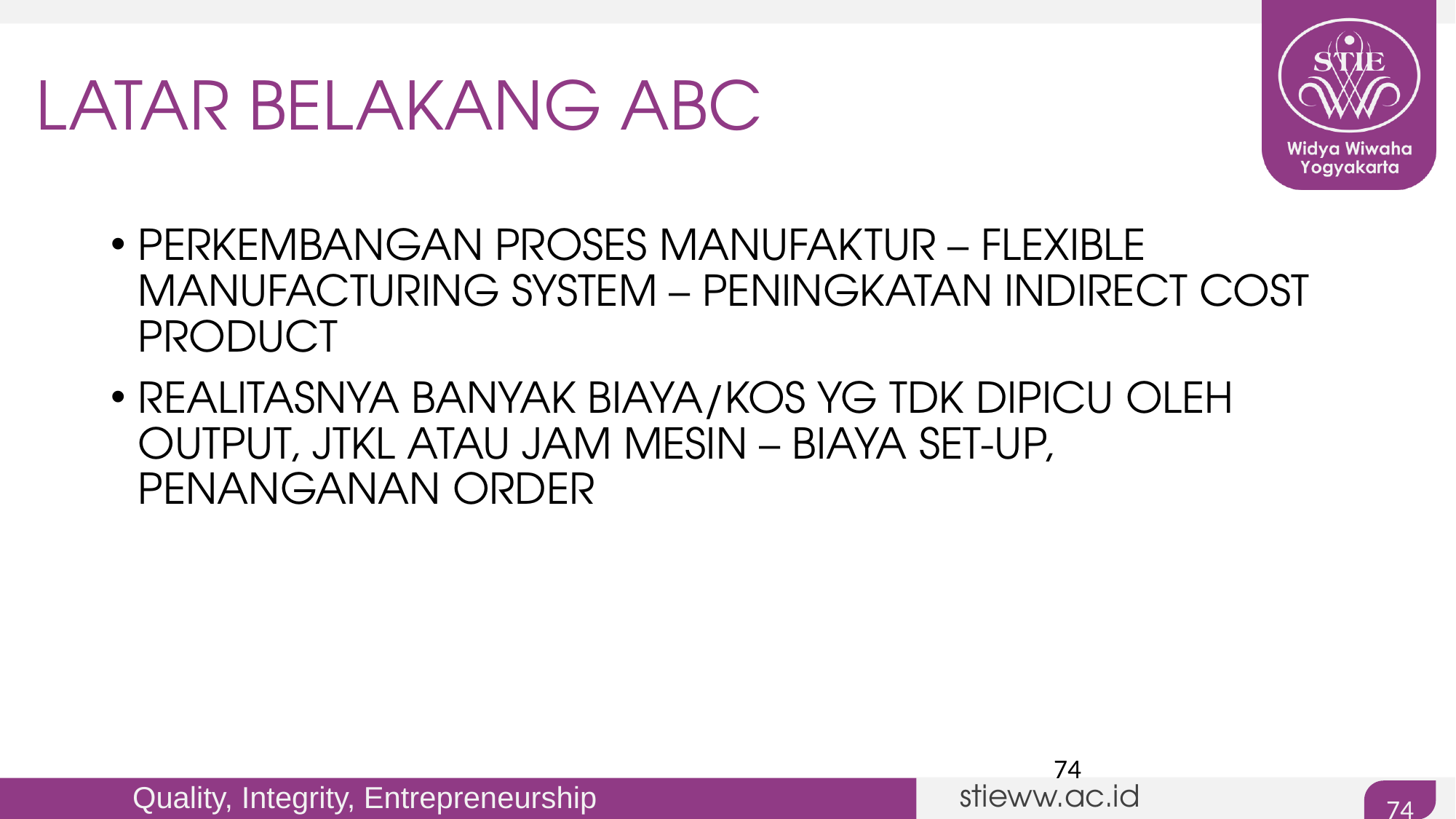

# LATAR BELAKANG ABC
PERKEMBANGAN PROSES MANUFAKTUR – FLEXIBLE MANUFACTURING SYSTEM – PENINGKATAN INDIRECT COST PRODUCT
REALITASNYA BANYAK BIAYA/KOS YG TDK DIPICU OLEH OUTPUT, JTKL ATAU JAM MESIN – BIAYA SET-UP, PENANGANAN ORDER

74